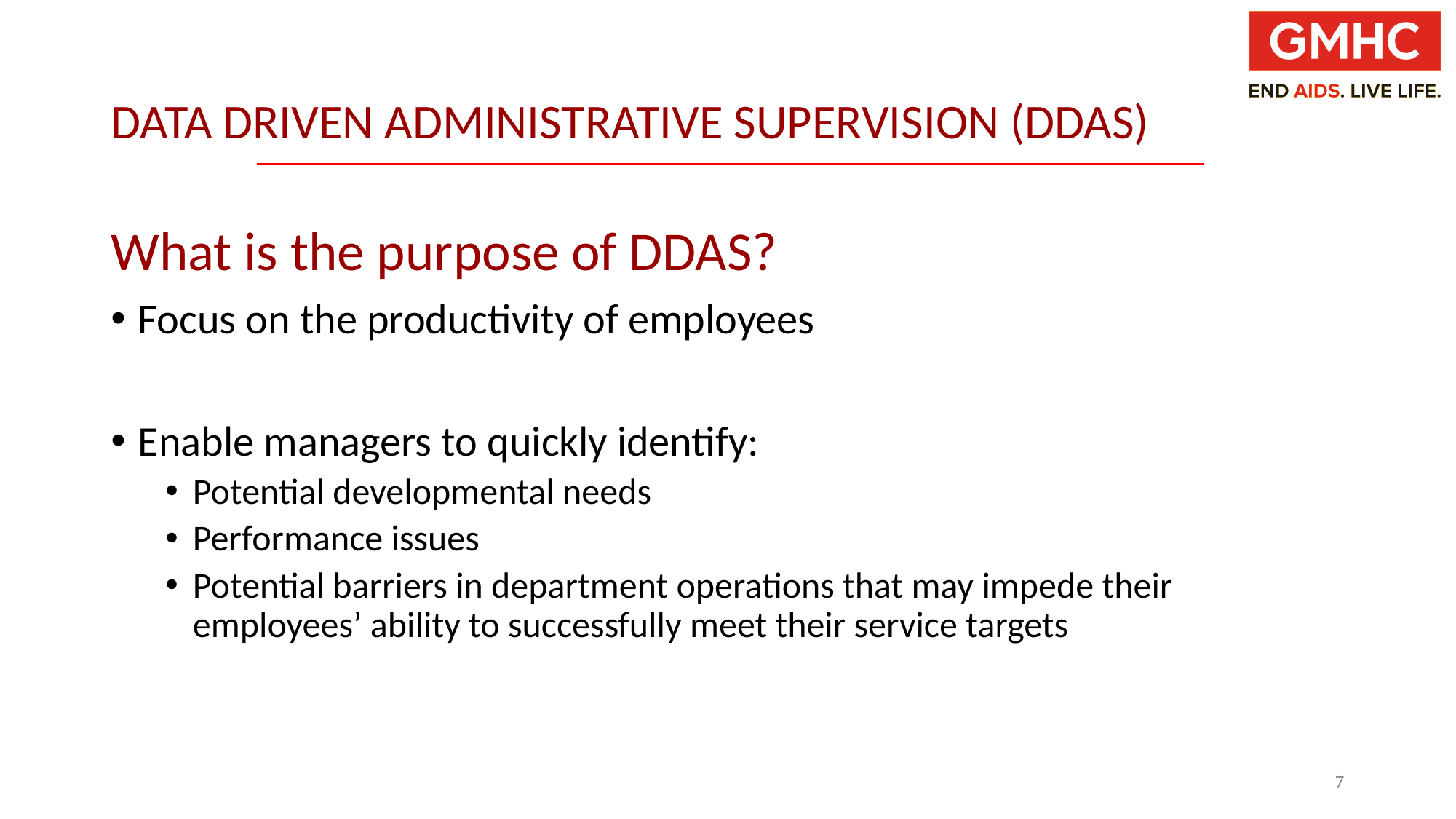

# Data Driven Administrative Supervision (DDAS)
What is the purpose of DDAS?
Focus on the productivity of employees

Enable managers to quickly identify:
Potential developmental needs
Performance issues
Potential barriers in department operations that may impede their employees’ ability to successfully meet their service targets

7